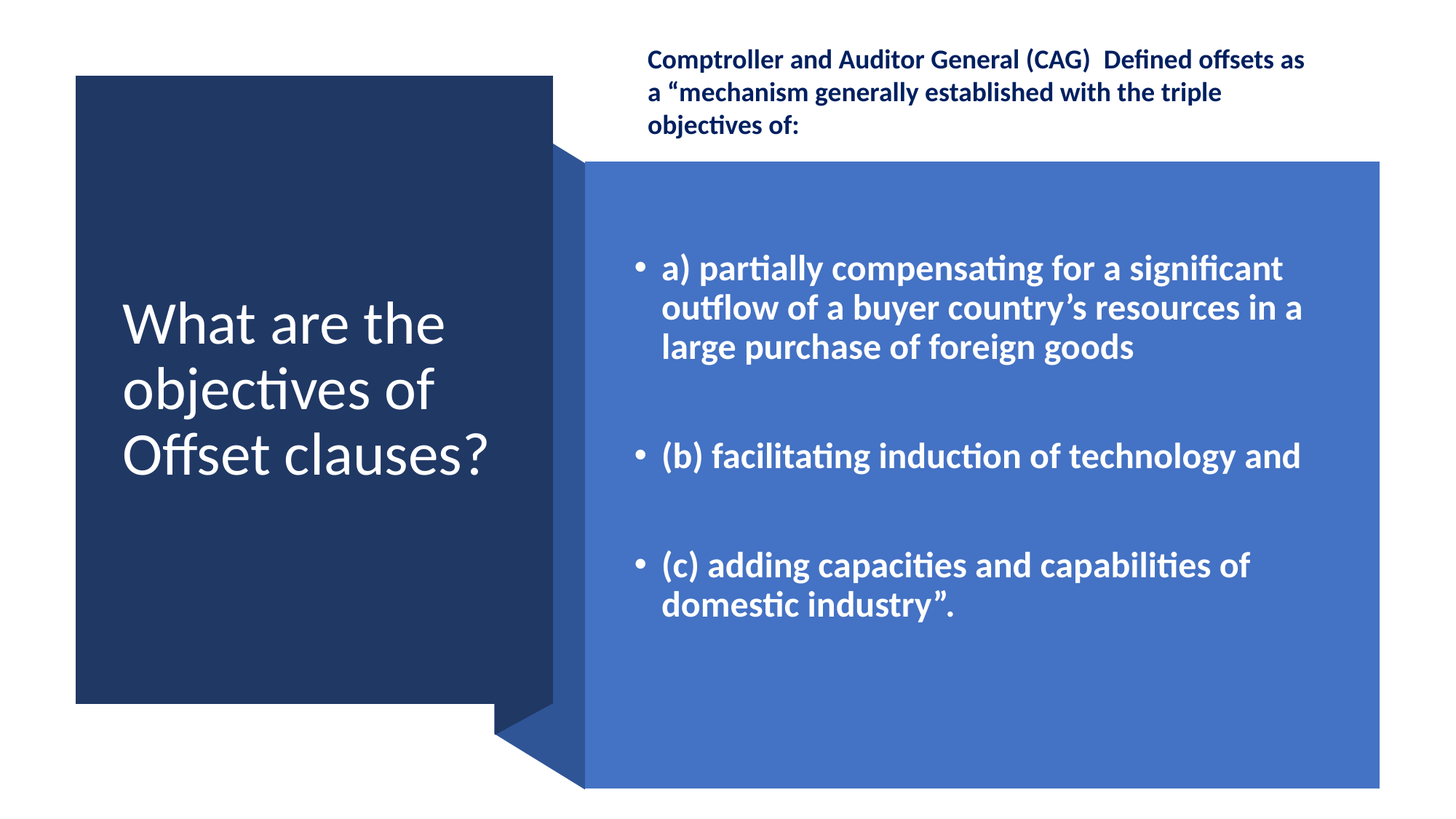

Comptroller and Auditor General (CAG)  Defined offsets as a “mechanism generally established with the triple objectives of:

# What are the objectives of Offset clauses?

a) partially compensating for a significant outflow of a buyer country’s resources in a large purchase of foreign goods

(b) facilitating induction of technology and

(c) adding capacities and capabilities of domestic industry”.